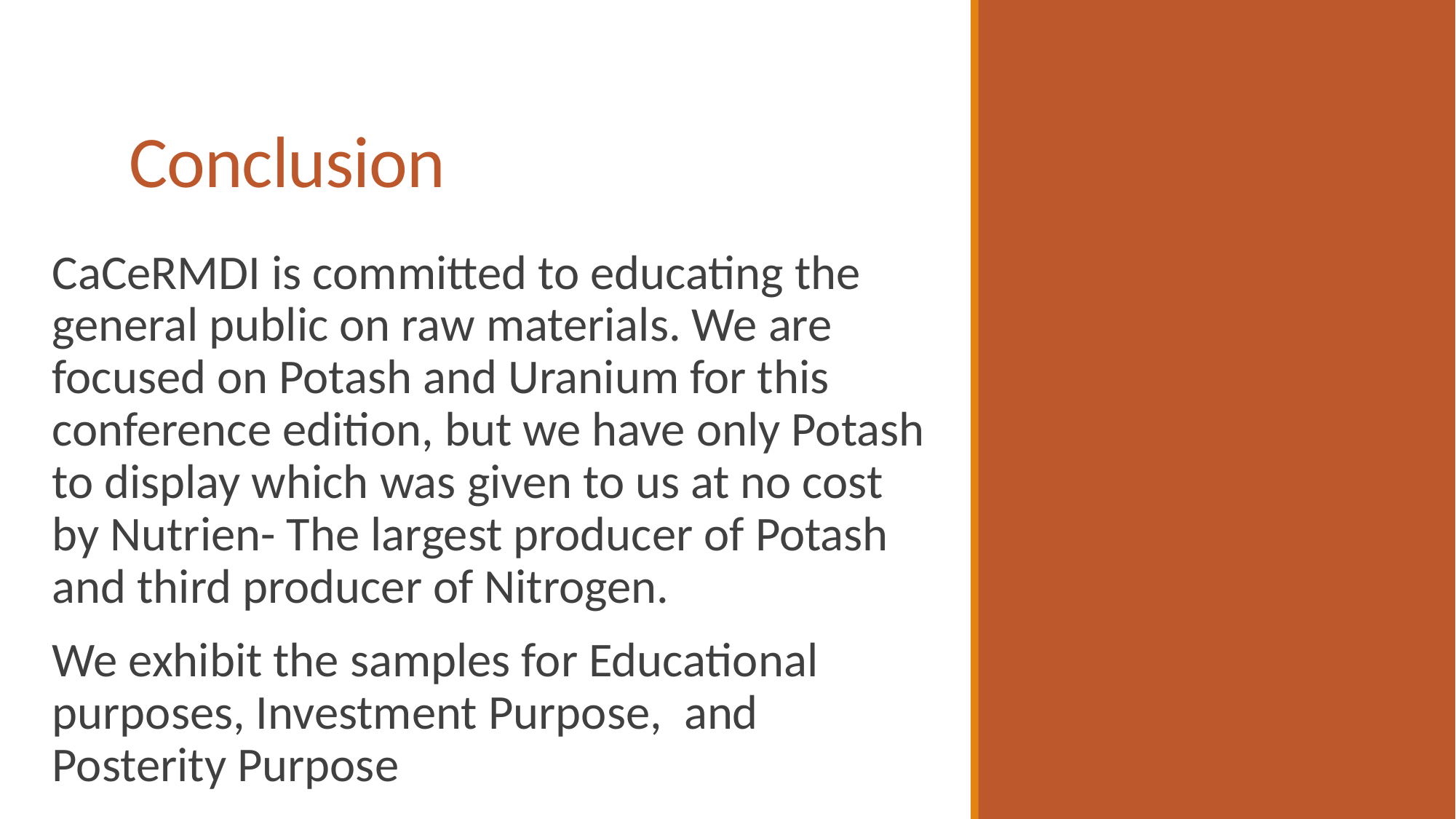

# Conclusion
CaCeRMDI is committed to educating the general public on raw materials. We are focused on Potash and Uranium for this conference edition, but we have only Potash to display which was given to us at no cost by Nutrien- The largest producer of Potash and third producer of Nitrogen.
We exhibit the samples for Educational purposes, Investment Purpose,  and Posterity Purpose